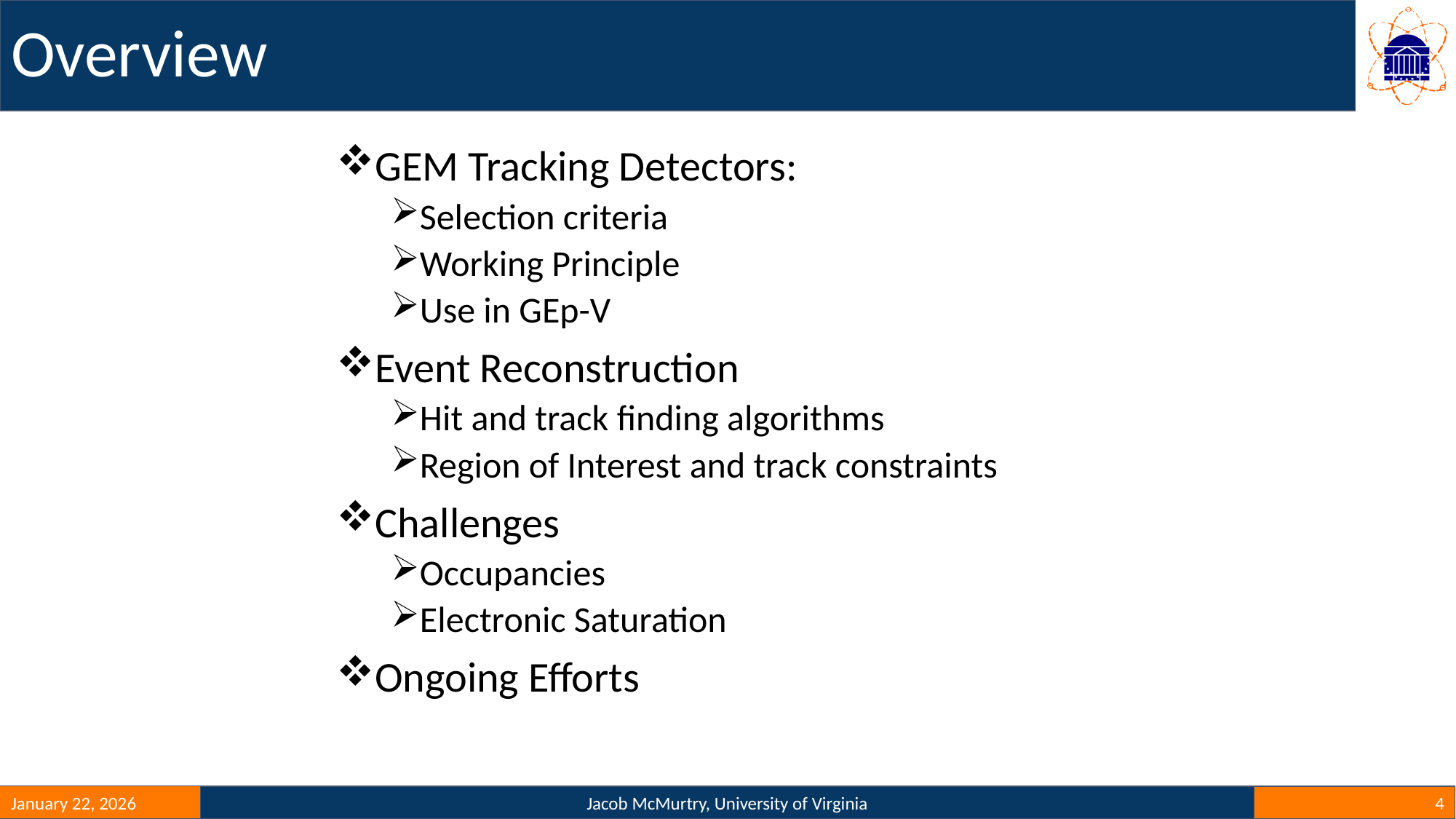

# Overview
GEM Tracking Detectors:
Selection criteria
Working Principle
Use in GEp-V
Event Reconstruction
Hit and track finding algorithms
Region of Interest and track constraints
Challenges
Occupancies
Electronic Saturation
Ongoing Efforts
January 22, 2026
Jacob McMurtry, University of Virginia
4